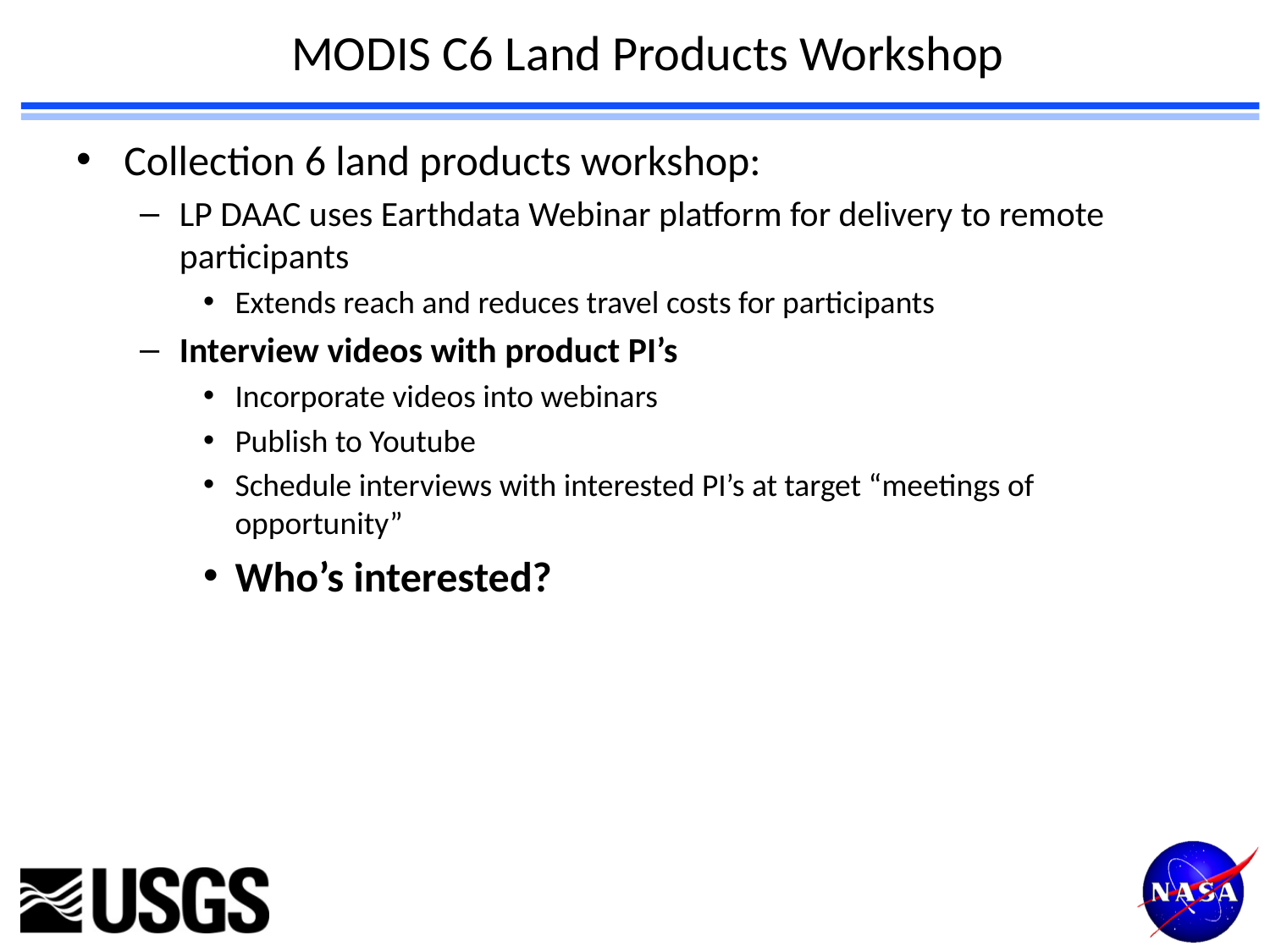

# MODIS C6 Land Products Workshop
Collection 6 land products workshop:
LP DAAC uses Earthdata Webinar platform for delivery to remote participants
Extends reach and reduces travel costs for participants
Interview videos with product PI’s
Incorporate videos into webinars
Publish to Youtube
Schedule interviews with interested PI’s at target “meetings of opportunity”
Who’s interested?